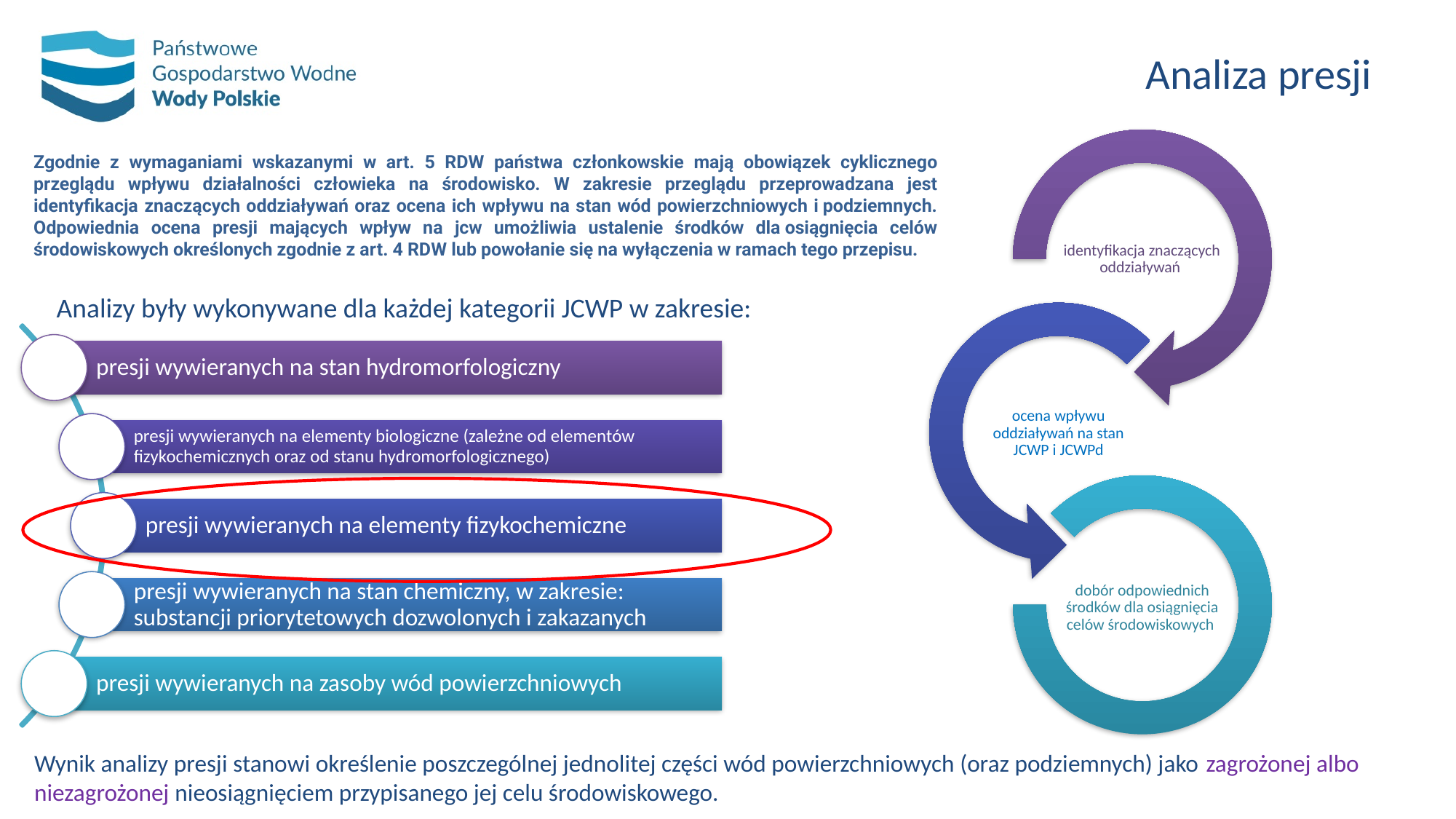

# Analiza presji
identyfikacja znaczących oddziaływań
ocena wpływu oddziaływań na stan JCWP i JCWPd
dobór odpowiednich środków dla osiągnięcia celów środowiskowych
Zgodnie z wymaganiami wskazanymi w art. 5 RDW państwa członkowskie mają obowiązek cyklicznego przeglądu wpływu działalności człowieka na środowisko. W zakresie przeglądu przeprowadzana jest identyfikacja znaczących oddziaływań oraz ocena ich wpływu na stan wód powierzchniowych i podziemnych. Odpowiednia ocena presji mających wpływ na jcw umożliwia ustalenie środków dla osiągnięcia celów środowiskowych określonych zgodnie z art. 4 RDW lub powołanie się na wyłączenia w ramach tego przepisu.
Analizy były wykonywane dla każdej kategorii JCWP w zakresie:
presji wywieranych na stan hydromorfologiczny
presji wywieranych na elementy biologiczne (zależne od elementów fizykochemicznych oraz od stanu hydromorfologicznego)
presji wywieranych na elementy fizykochemiczne
presji wywieranych na stan chemiczny, w zakresie: substancji priorytetowych dozwolonych i zakazanych
presji wywieranych na zasoby wód powierzchniowych

Wynik analizy presji stanowi określenie poszczególnej jednolitej części wód powierzchniowych (oraz podziemnych) jako zagrożonej albo niezagrożonej nieosiągnięciem przypisanego jej celu środowiskowego.